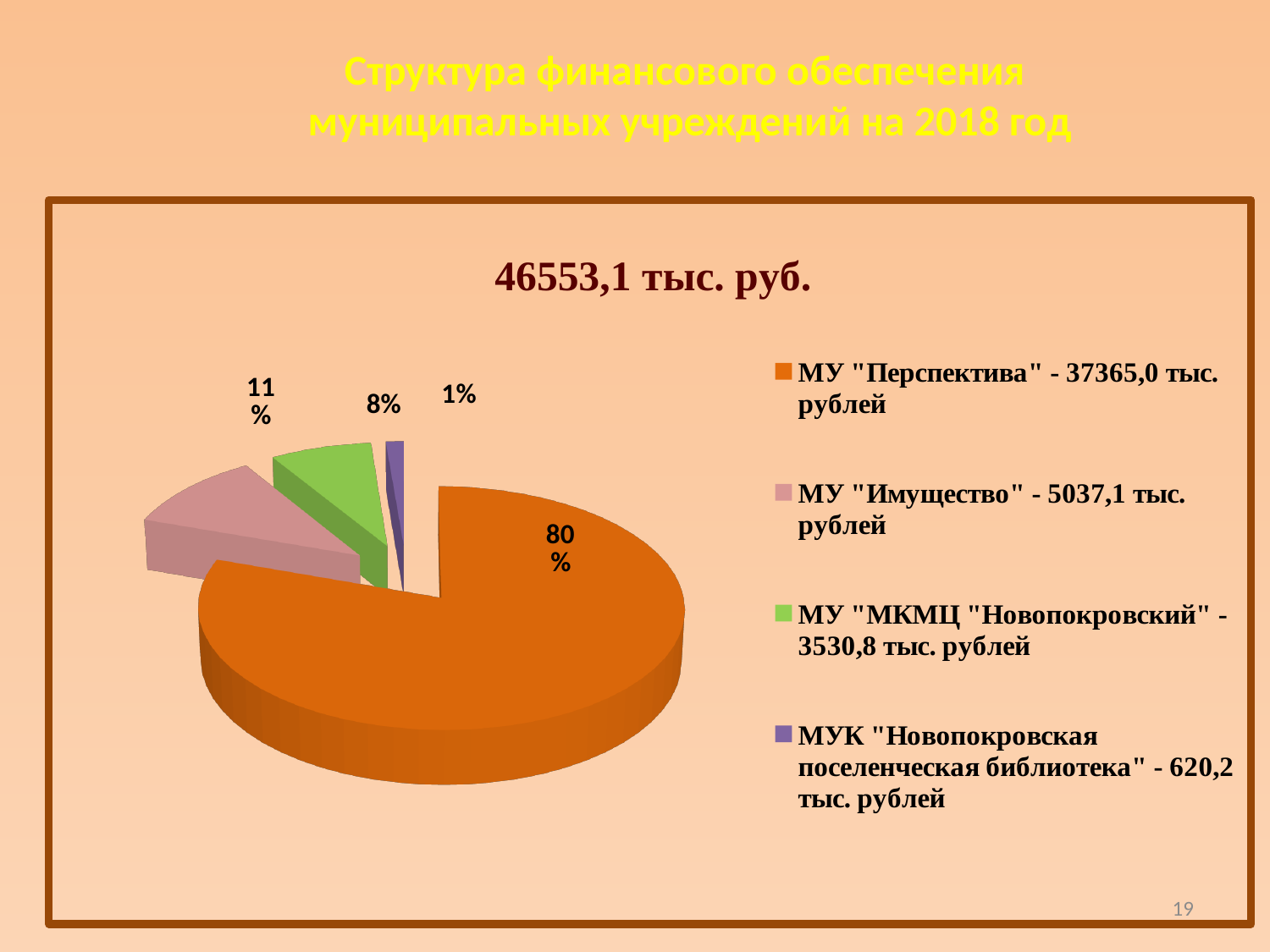

Структура финансового обеспечения
 муниципальных учреждений на 2018 год

[unsupported chart]

19